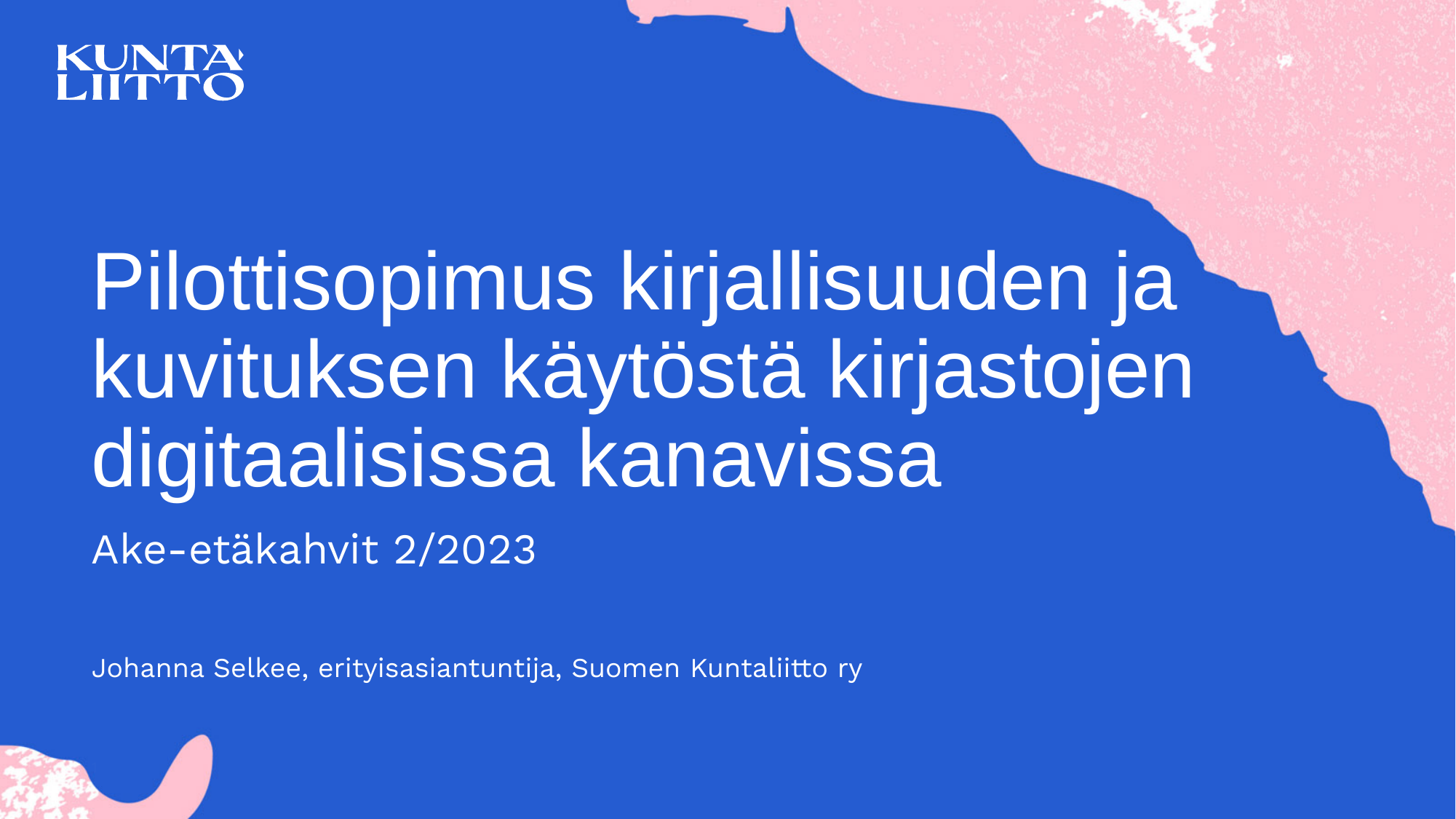

# Pilottisopimus kirjallisuuden ja kuvituksen käytöstä kirjastojen digitaalisissa kanavissa
Ake-etäkahvit 2/2023
Johanna Selkee, erityisasiantuntija, Suomen Kuntaliitto ry
1